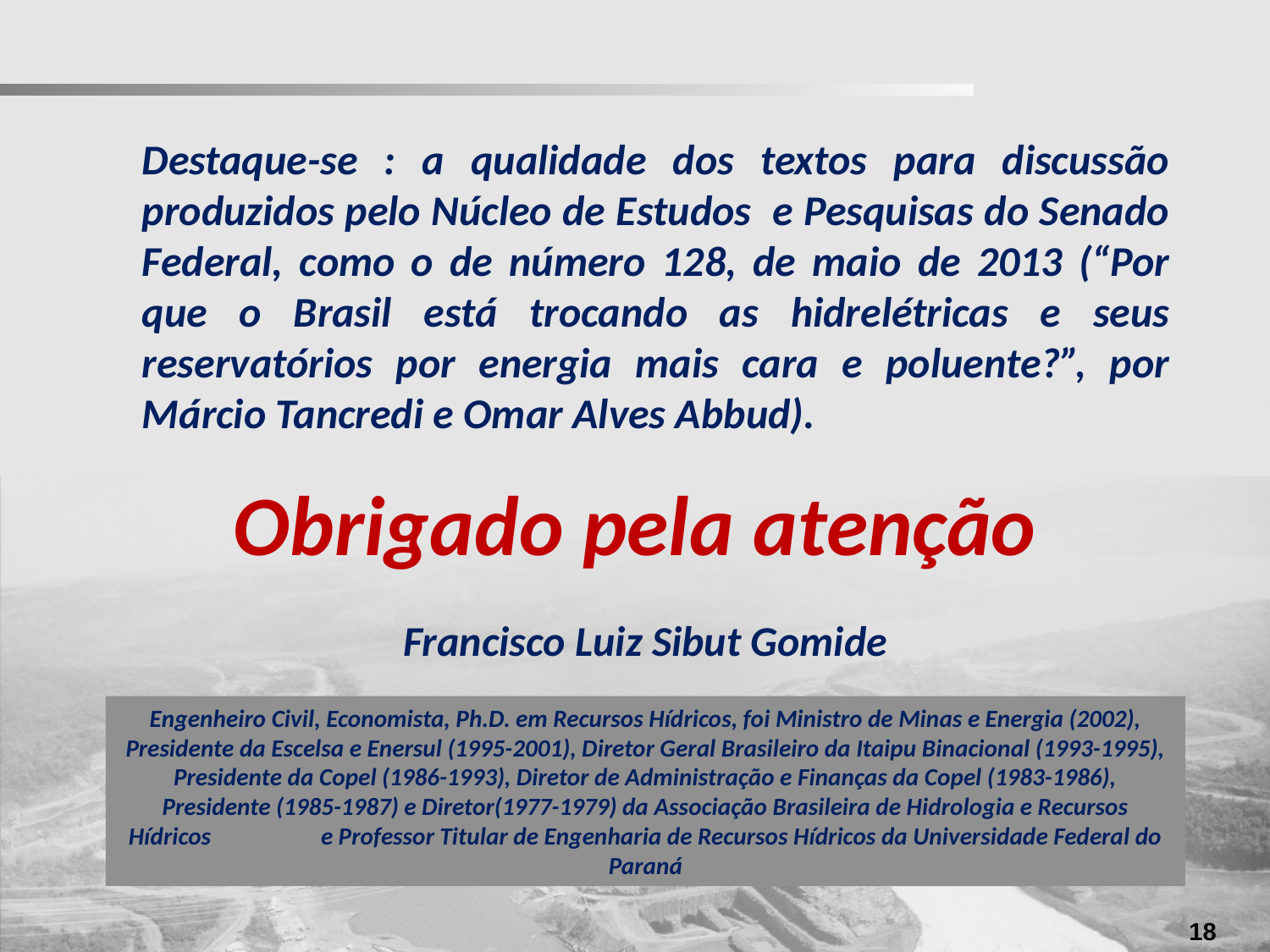

Destaque-se : a qualidade dos textos para discussão produzidos pelo Núcleo de Estudos  e Pesquisas do Senado Federal, como o de número 128, de maio de 2013 (“Por que o Brasil está trocando as hidrelétricas e seus reservatórios por energia mais cara e poluente?”, por Márcio Tancredi e Omar Alves Abbud).
Obrigado pela atenção
Francisco Luiz Sibut Gomide
Engenheiro Civil, Economista, Ph.D. em Recursos Hídricos, foi Ministro de Minas e Energia (2002), Presidente da Escelsa e Enersul (1995-2001), Diretor Geral Brasileiro da Itaipu Binacional (1993-1995), Presidente da Copel (1986-1993), Diretor de Administração e Finanças da Copel (1983-1986),
Presidente (1985-1987) e Diretor(1977-1979) da Associação Brasileira de Hidrologia e Recursos Hídricos                    e Professor Titular de Engenharia de Recursos Hídricos da Universidade Federal do Paraná
18